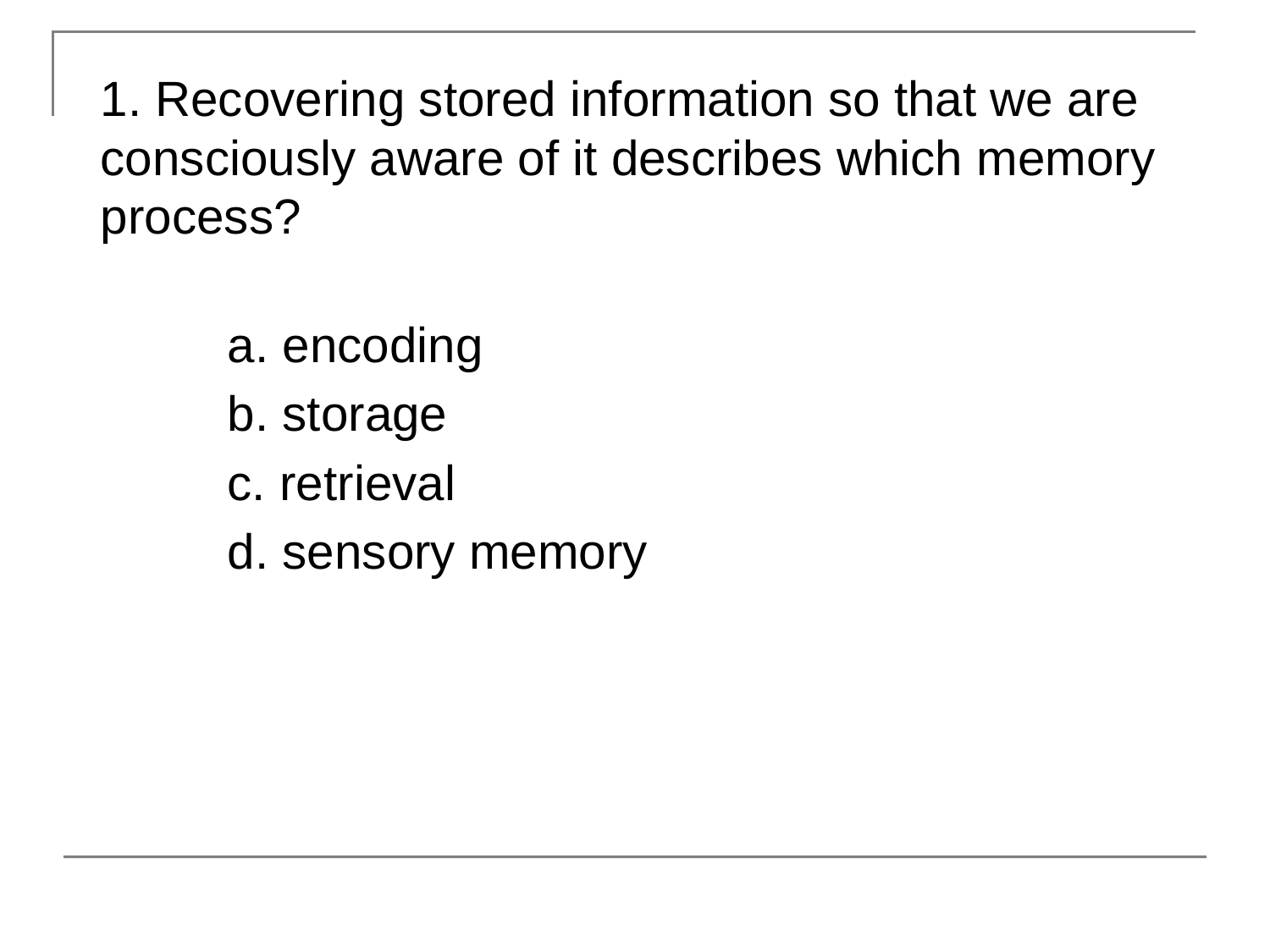

1. Recovering stored information so that we are consciously aware of it describes which memory process?
	a. encoding
	b. storage
	c. retrieval
	d. sensory memory